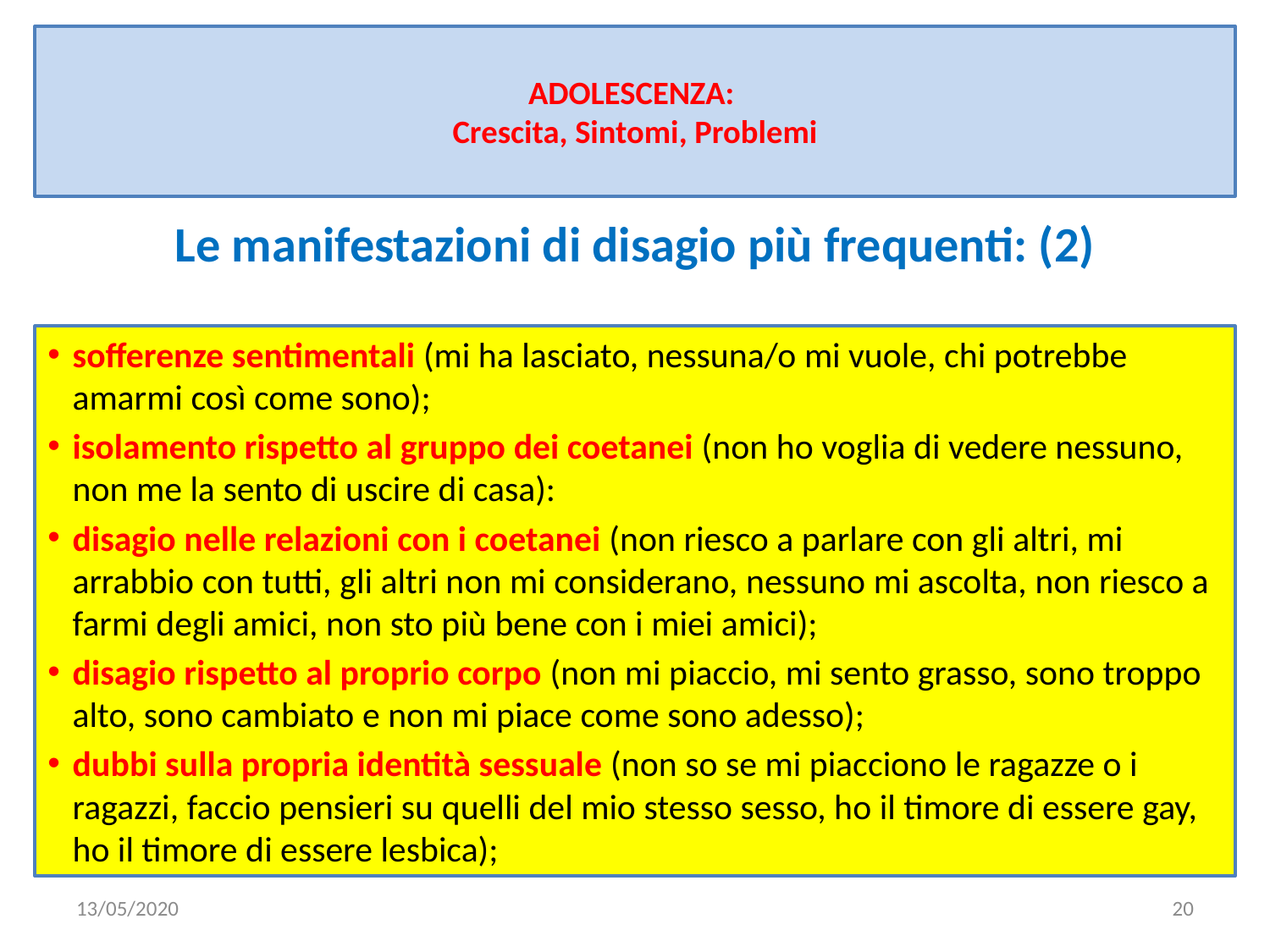

# ADOLESCENZA: Crescita, Sintomi, Problemi
Le manifestazioni di disagio più frequenti: (2)
sofferenze sentimentali (mi ha lasciato, nessuna/o mi vuole, chi potrebbe amarmi così come sono);
isolamento rispetto al gruppo dei coetanei (non ho voglia di vedere nessuno, non me la sento di uscire di casa):
disagio nelle relazioni con i coetanei (non riesco a parlare con gli altri, mi arrabbio con tutti, gli altri non mi considerano, nessuno mi ascolta, non riesco a farmi degli amici, non sto più bene con i miei amici);
disagio rispetto al proprio corpo (non mi piaccio, mi sento grasso, sono troppo alto, sono cambiato e non mi piace come sono adesso);
dubbi sulla propria identità sessuale (non so se mi piacciono le ragazze o i ragazzi, faccio pensieri su quelli del mio stesso sesso, ho il timore di essere gay, ho il timore di essere lesbica);
13/05/2020
20